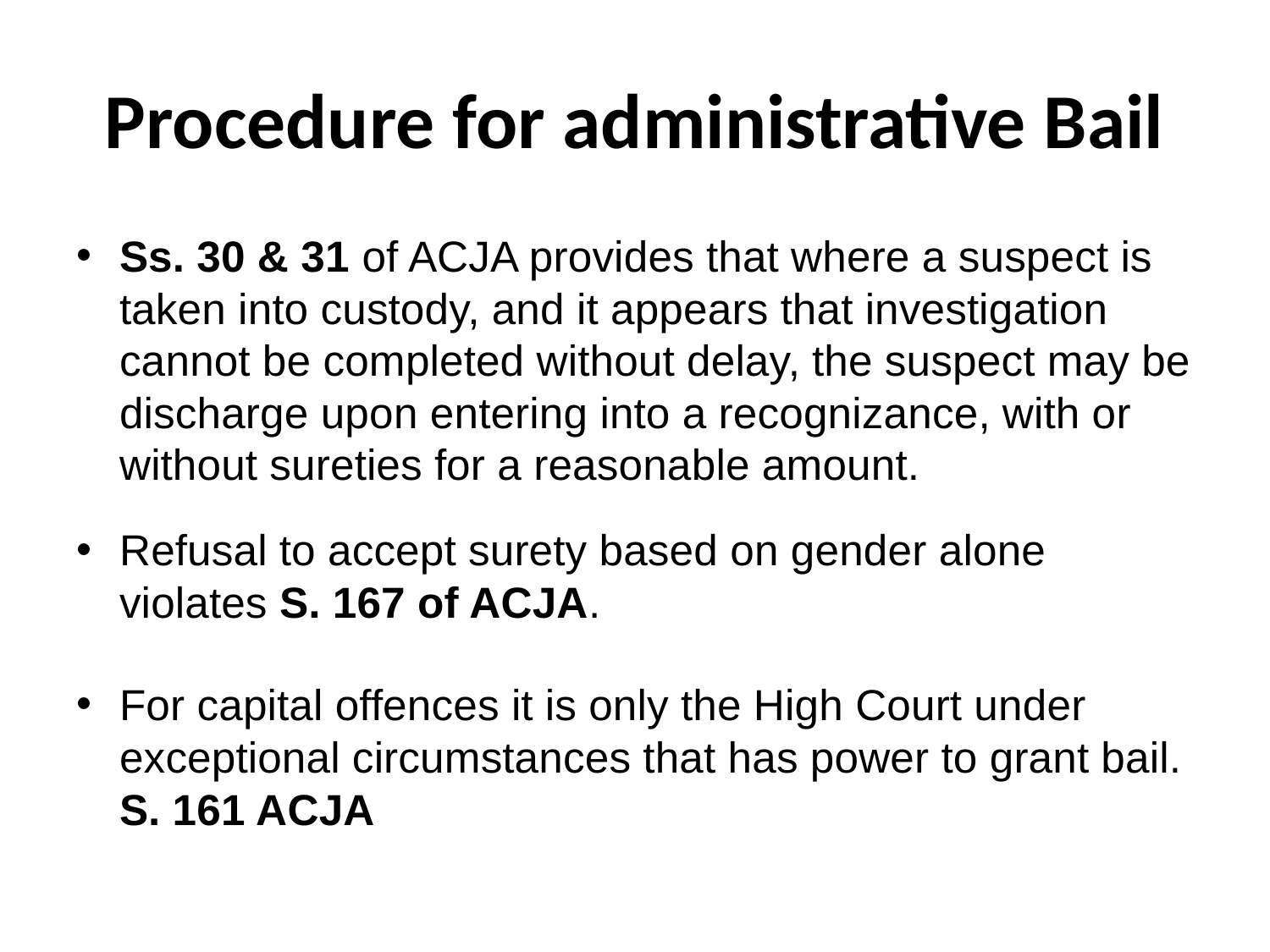

# Procedure for administrative Bail
Ss. 30 & 31 of ACJA provides that where a suspect is taken into custody, and it appears that investigation cannot be completed without delay, the suspect may be discharge upon entering into a recognizance, with or without sureties for a reasonable amount.

Refusal to accept surety based on gender alone violates S. 167 of ACJA.

For capital offences it is only the High Court under exceptional circumstances that has power to grant bail. S. 161 ACJA